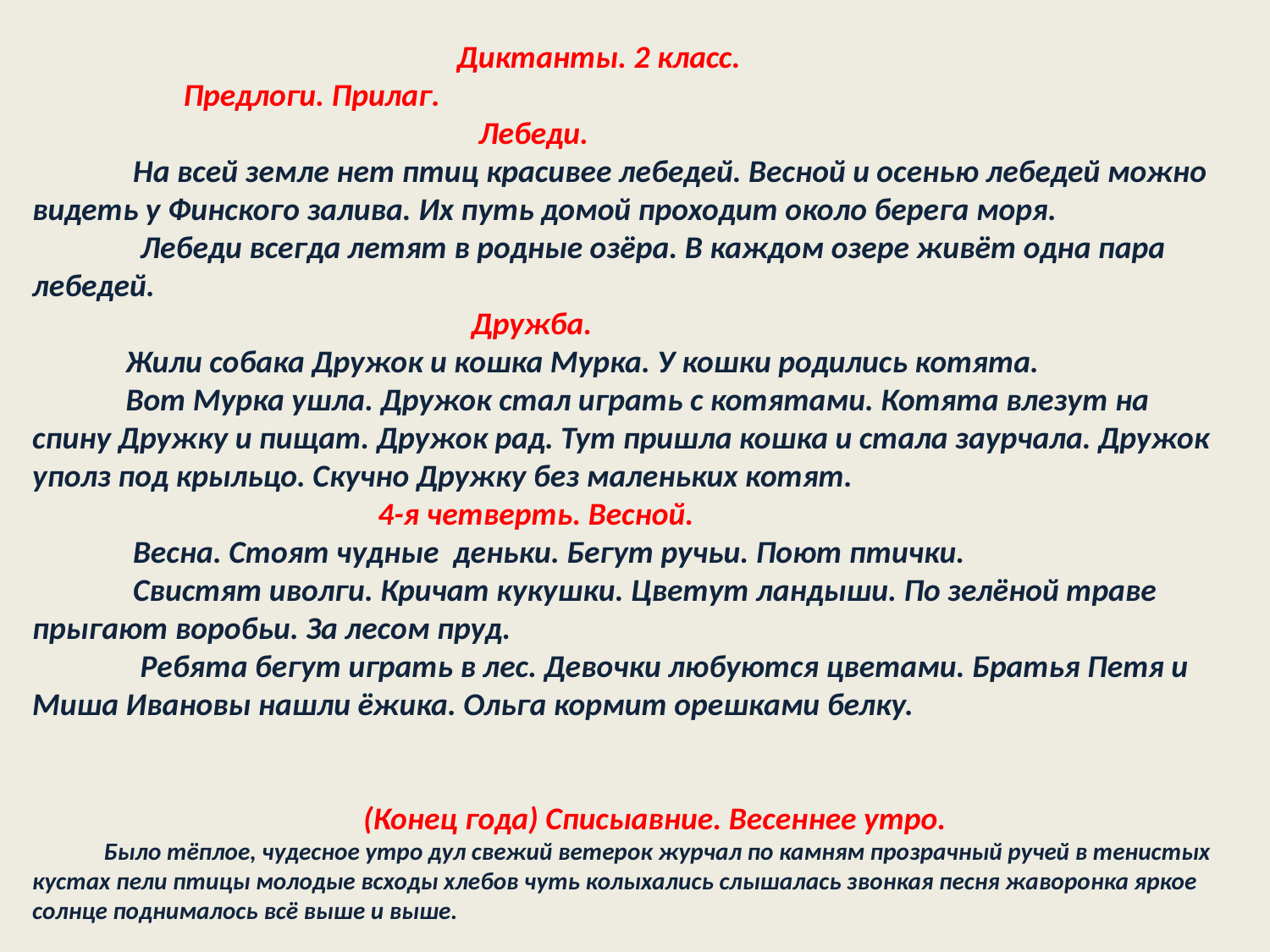

Диктанты. 2 класс.
                     Предлоги. Прилаг.
                                                              Лебеди.
              На всей земле нет птиц красивее лебедей. Весной и осенью лебедей можно видеть у Финского залива. Их путь домой проходит около берега моря.
               Лебеди всегда летят в родные озёра. В каждом озере живёт одна пара лебедей.
                                                             Дружба.
             Жили собака Дружок и кошка Мурка. У кошки родились котята.
             Вот Мурка ушла. Дружок стал играть с котятами. Котята влезут на спину Дружку и пищат. Дружок рад. Тут пришла кошка и стала заурчала. Дружок уполз под крыльцо. Скучно Дружку без маленьких котят.
                                                4-я четверть. Весной.
              Весна. Стоят чудные  деньки. Бегут ручьи. Поют птички.
              Свистят иволги. Кричат кукушки. Цветут ландыши. По зелёной траве прыгают воробьи. За лесом пруд.
               Ребята бегут играть в лес. Девочки любуются цветами. Братья Петя и Миша Ивановы нашли ёжика. Ольга кормит орешками белку.

                                              (Конец года) Списыавние. Весеннее утро.
             Было тёплое, чудесное утро дул свежий ветерок журчал по камням прозрачный ручей в тенистых кустах пели птицы молодые всходы хлебов чуть колыхались слышалась звонкая песня жаворонка яркое солнце поднималось всё выше и выше.